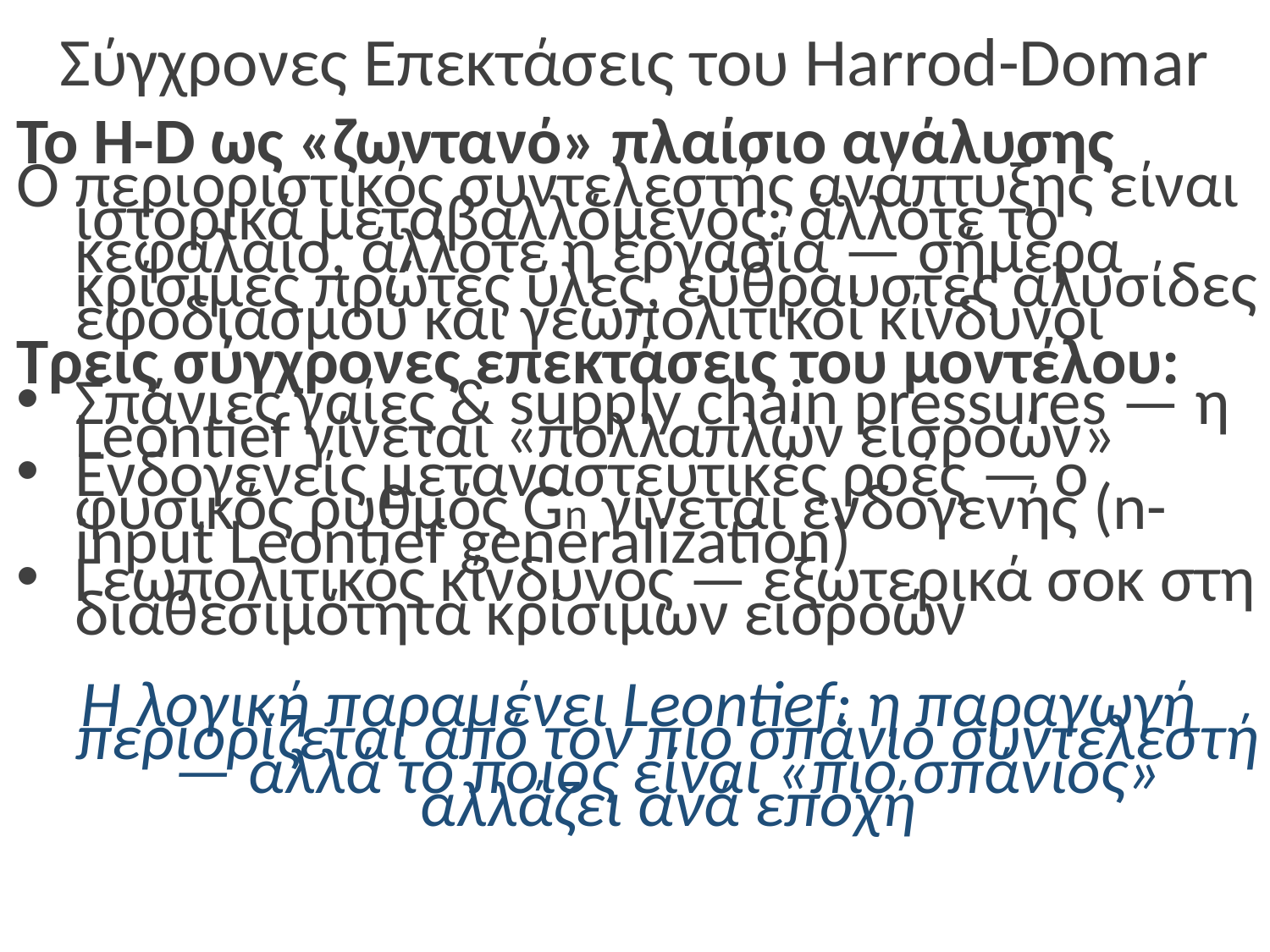

# Σύγχρονες Επεκτάσεις του Harrod-Domar
Το H-D ως «ζωντανό» πλαίσιο ανάλυσης
Ο περιοριστικός συντελεστής ανάπτυξης είναι ιστορικά μεταβαλλόμενος: άλλοτε το κεφάλαιο, άλλοτε η εργασία — σήμερα κρίσιμες πρώτες ύλες, εύθραυστες αλυσίδες εφοδιασμού και γεωπολιτικοί κίνδυνοι
Τρεις σύγχρονες επεκτάσεις του μοντέλου:
Σπάνιες γαίες & supply chain pressures — η Leontief γίνεται «πολλαπλών εισροών»
Ενδογενείς μεταναστευτικές ροές — ο φυσικός ρυθμός Gn γίνεται ενδογενής (n-input Leontief generalization)
Γεωπολιτικός κίνδυνος — εξωτερικά σοκ στη διαθεσιμότητα κρίσιμων εισροών

Η λογική παραμένει Leontief: η παραγωγή περιορίζεται από τον πιο σπάνιο συντελεστή — αλλά το ποιος είναι «πιο σπάνιος» αλλάζει ανά εποχή